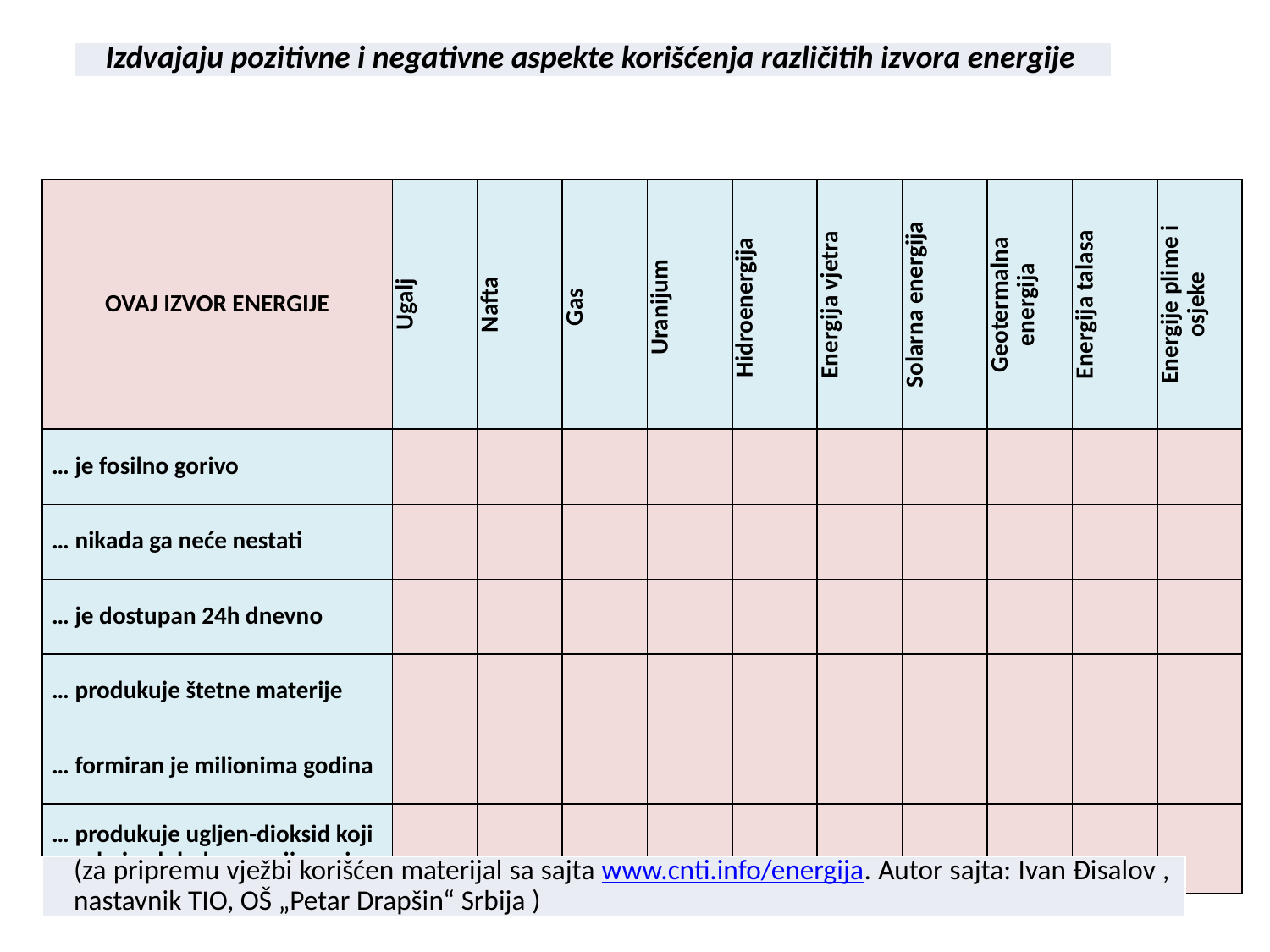

| Izdvajaju pozitivne i negativne aspekte korišćenja različitih izvora energije |
| --- |
| OVAJ IZVOR ENERGIJE | Ugalj | Nafta | Gas | Uranijum | Hidroenergija | Energija vjetra | Solarna energija | Geotermalna energija | Energija talasa | Energije plime i osjeke |
| --- | --- | --- | --- | --- | --- | --- | --- | --- | --- | --- |
| … je fosilno gorivo |  |  |  |  |  |  |  |  |  |  |
| … nikada ga neće nestati |  |  |  |  |  |  |  |  |  |  |
| … je dostupan 24h dnevno |  |  |  |  |  |  |  |  |  |  |
| … produkuje štetne materije |  |  |  |  |  |  |  |  |  |  |
| … formiran je milionima godina |  |  |  |  |  |  |  |  |  |  |
| … produkuje ugljen-dioksid koji uzrokuje globalno zagrijavanje |  |  |  |  |  |  |  |  |  |  |
| (za pripremu vježbi korišćen materijal sa sajta www.cnti.info/energija. Autor sajta: Ivan Đisalov , nastavnik TIO, OŠ „Petar Drapšin“ Srbija ) |
| --- |